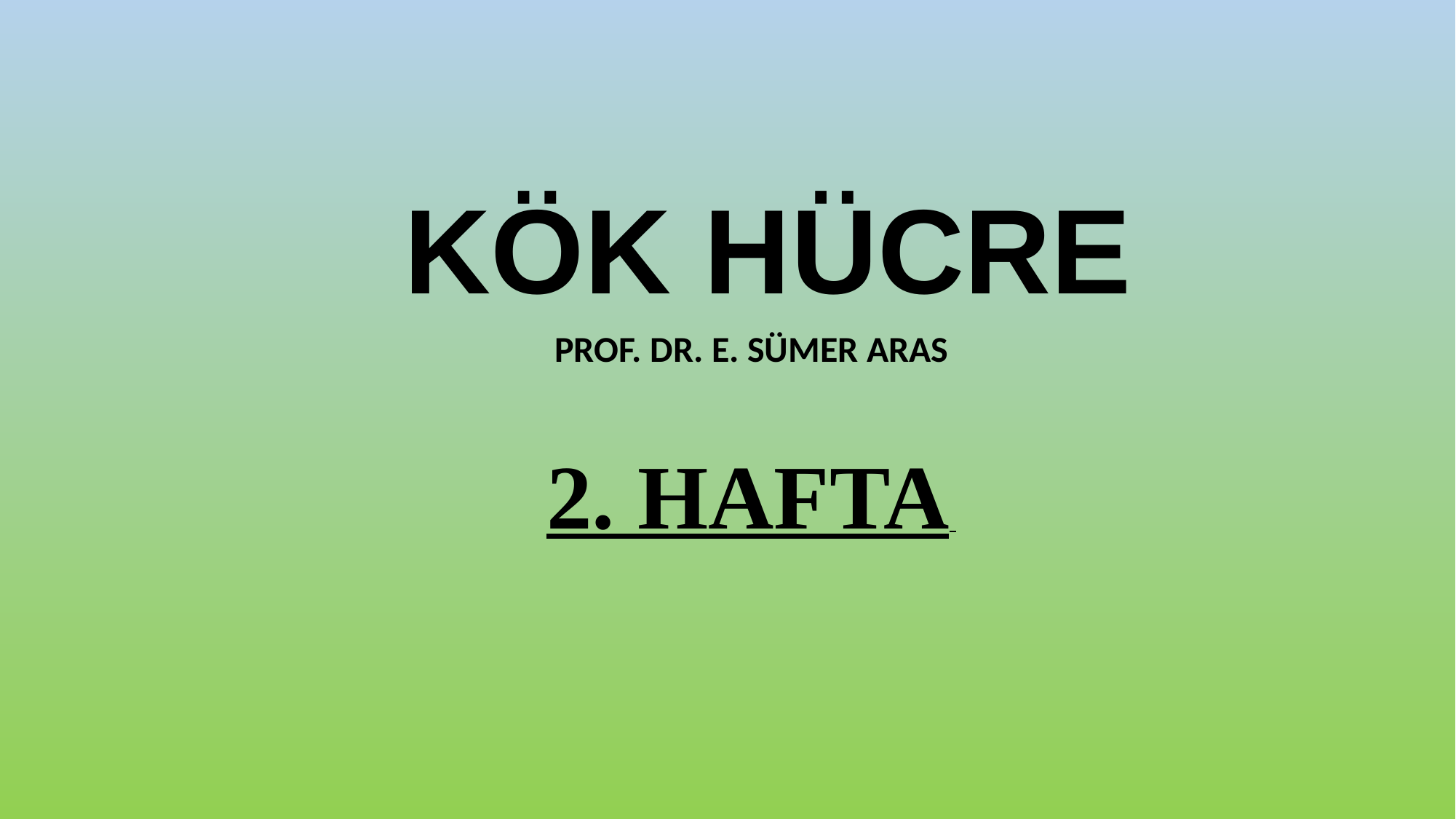

# KÖK HÜCRE
PROF. DR. E. SÜMER ARAS
2. HAFTA